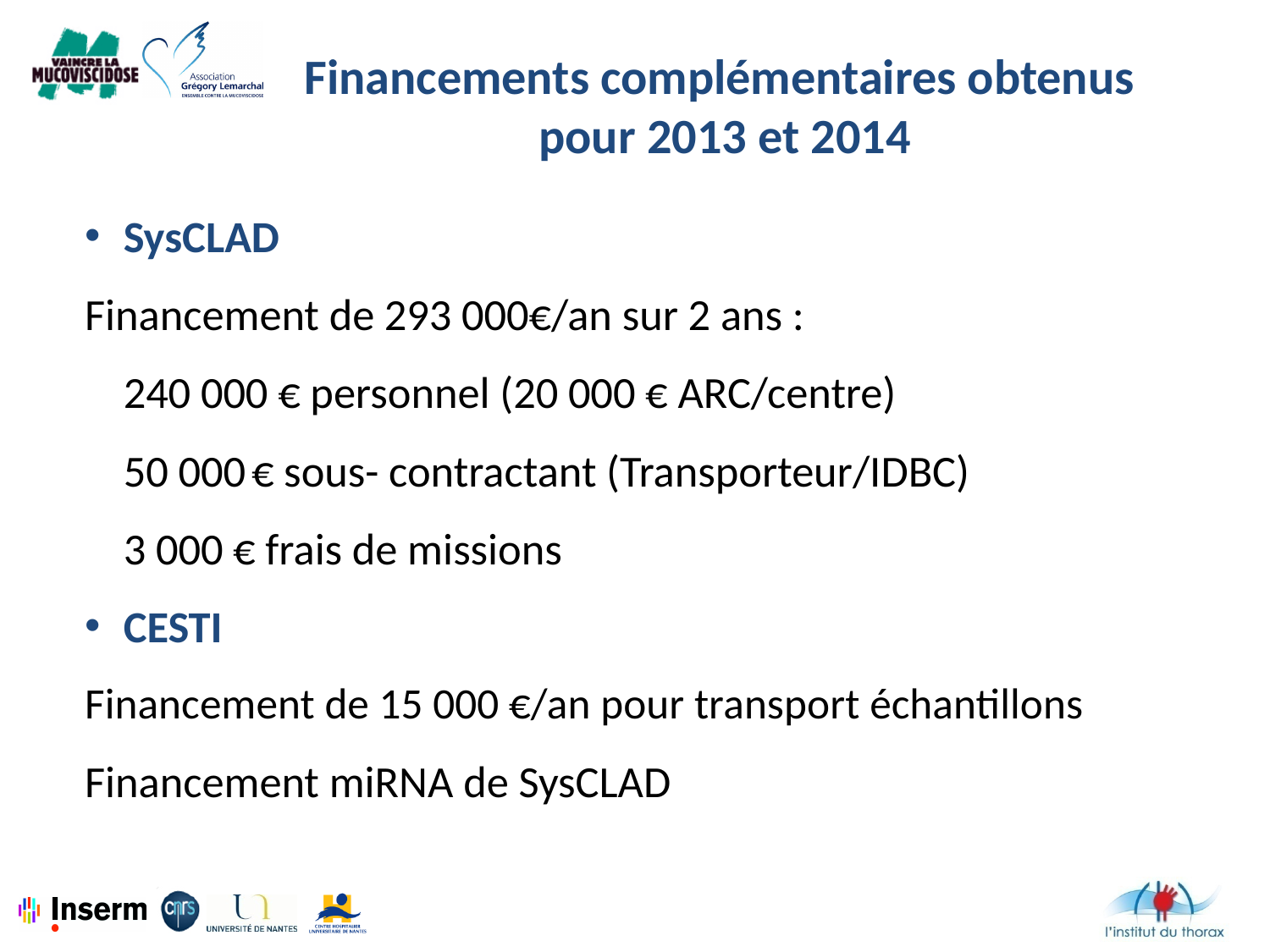

Financements complémentaires obtenus
pour 2013 et 2014
SysCLAD
Financement de 293 000€/an sur 2 ans :
	240 000 € personnel (20 000 € ARC/centre)
	50 000 € sous- contractant (Transporteur/IDBC)
	3 000 € frais de missions
CESTI
Financement de 15 000 €/an pour transport échantillons
Financement miRNA de SysCLAD